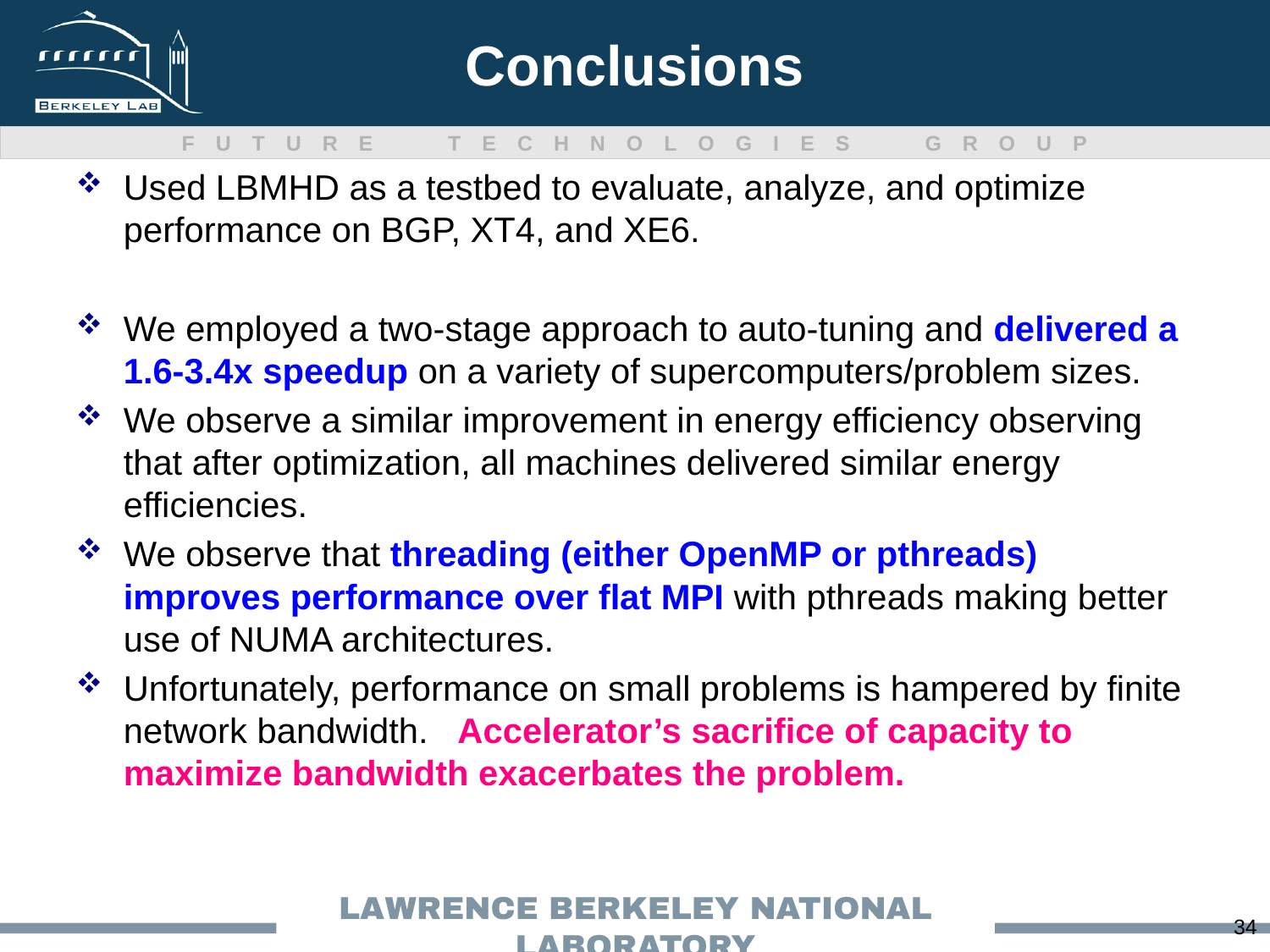

# Conclusions
Used LBMHD as a testbed to evaluate, analyze, and optimize performance on BGP, XT4, and XE6.

We employed a two-stage approach to auto-tuning and delivered a 1.6-3.4x speedup on a variety of supercomputers/problem sizes.
We observe a similar improvement in energy efficiency observing that after optimization, all machines delivered similar energy efficiencies.
We observe that threading (either OpenMP or pthreads) improves performance over flat MPI with pthreads making better use of NUMA architectures.
Unfortunately, performance on small problems is hampered by finite network bandwidth.   Accelerator’s sacrifice of capacity to maximize bandwidth exacerbates the problem.
34